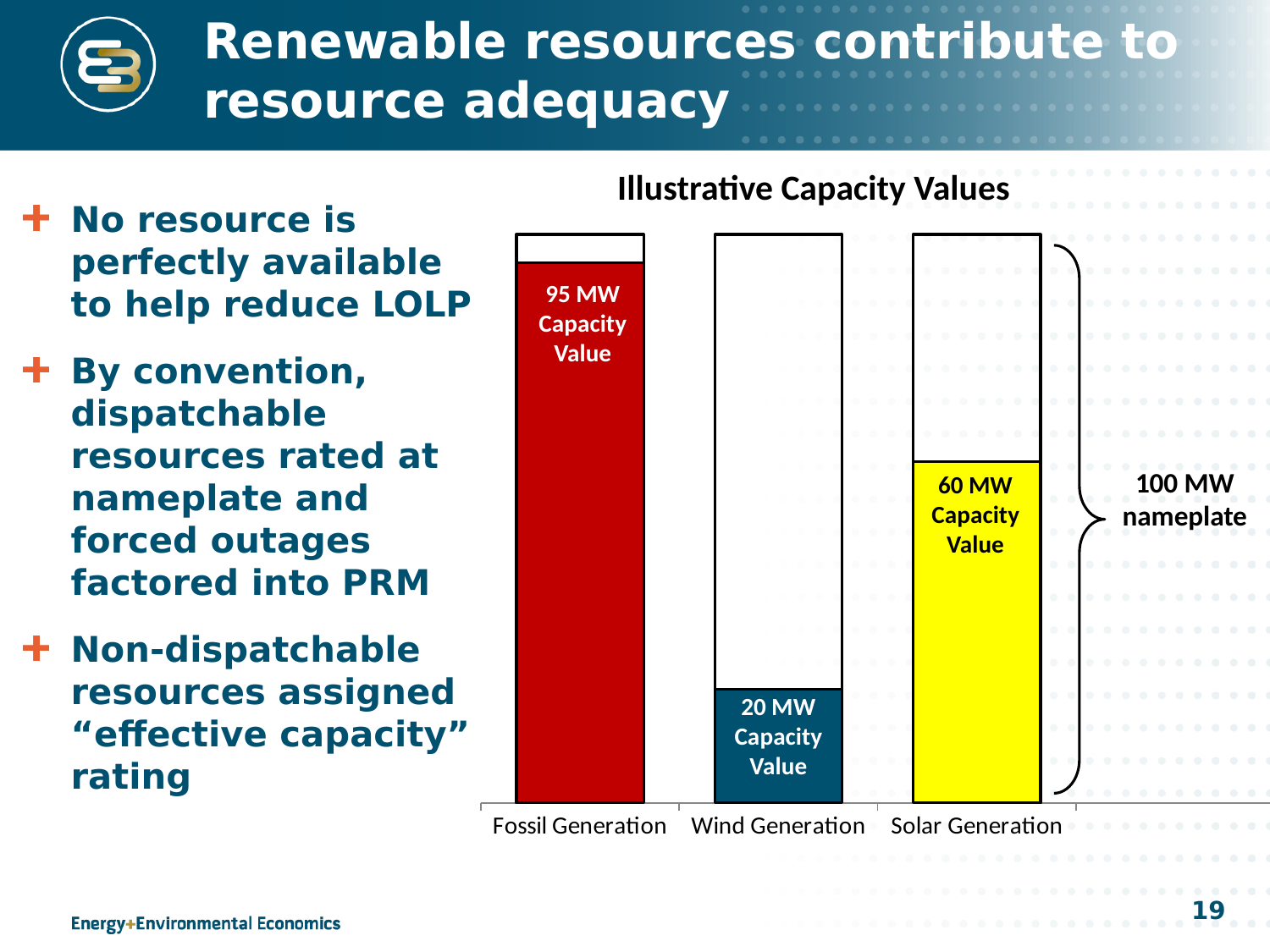

# Renewable resources contribute to resource adequacy
Illustrative Capacity Values

### Chart

| Category |  |  |  |
|---|---|---|---|
| Fossil Generation | 95.0 | 5.0 | None |
| Wind Generation | 20.0 | 80.0 | None |
| Solar Generation | 60.0 | 40.0 | None |
100 MW nameplate
60 MW Capacity Value

95 MW Capacity Value
20 MW Capacity Value
No resource is perfectly available to help reduce LOLP
By convention, dispatchable resources rated at nameplate and forced outages factored into PRM
Non-dispatchable resources assigned “effective capacity” rating